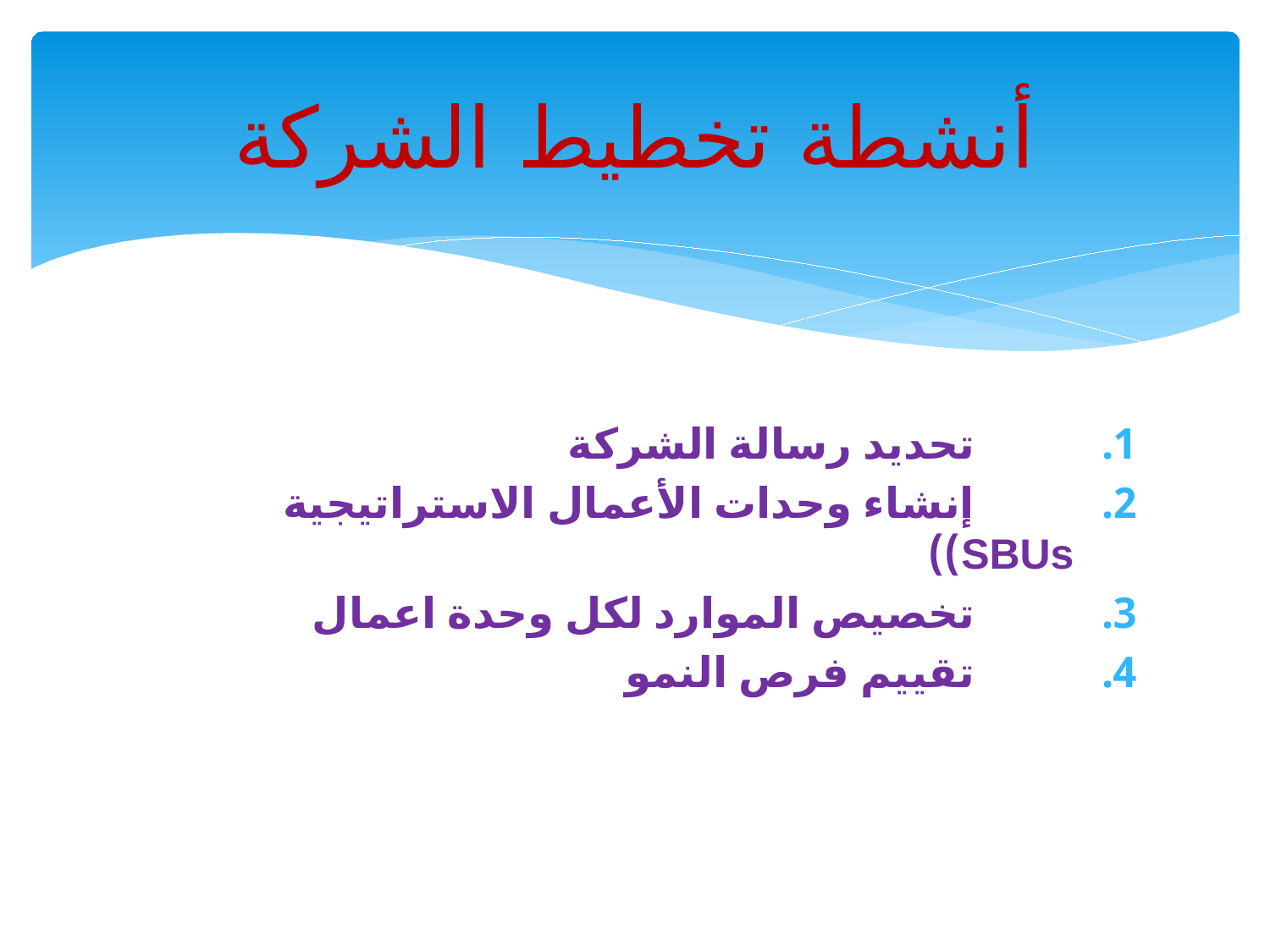

# أنشطة تخطيط الشركة

         تحديد رسالة الشركة
         إنشاء وحدات الأعمال الاستراتيجية SBUs))
         تخصيص الموارد لكل وحدة اعمال
         تقييم فرص النمو